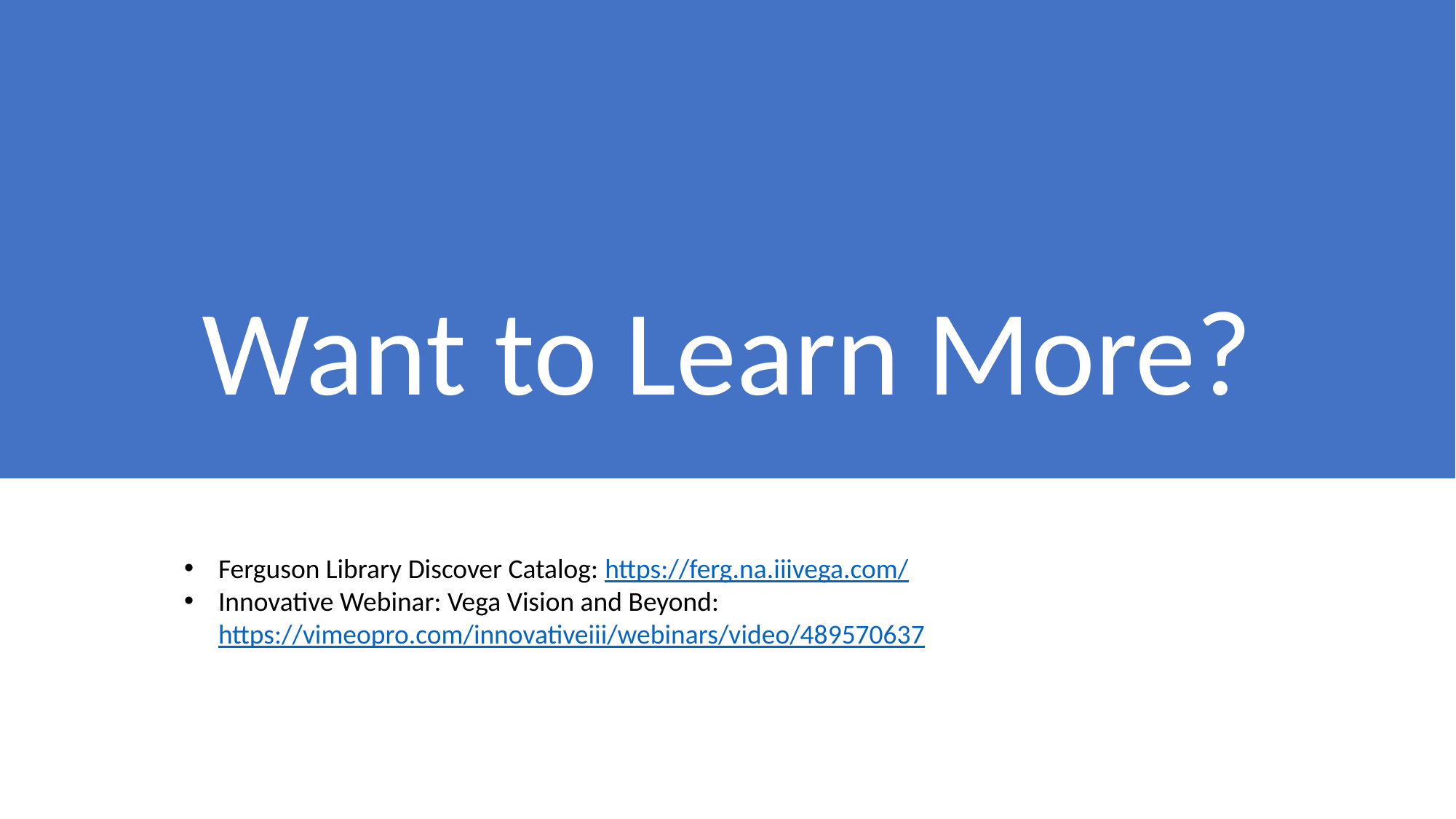

# Want to Learn More?
Ferguson Library Discover Catalog: https://ferg.na.iiivega.com/
Innovative Webinar: Vega Vision and Beyond: https://vimeopro.com/innovativeiii/webinars/video/489570637